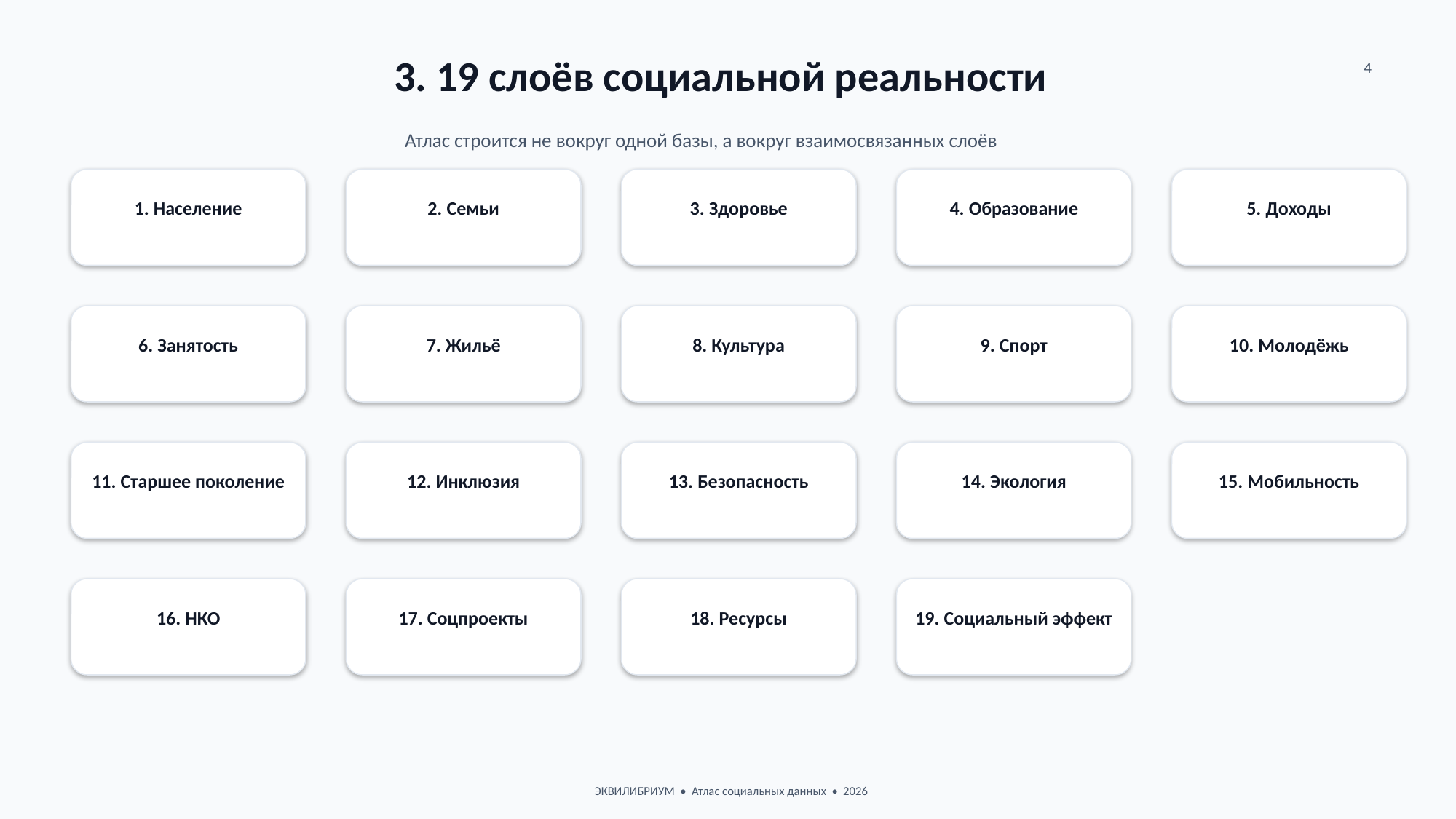

3. 19 слоёв социальной реальности
4
Атлас строится не вокруг одной базы, а вокруг взаимосвязанных слоёв

1. Население
2. Семьи
3. Здоровье
4. Образование
5. Доходы

6. Занятость
7. Жильё
8. Культура
9. Спорт
10. Молодёжь

11. Старшее поколение
12. Инклюзия
13. Безопасность
14. Экология
15. Мобильность

16. НКО
17. Соцпроекты
18. Ресурсы
19. Социальный эффект
ЭКВИЛИБРИУМ  •  Атлас социальных данных  •  2026